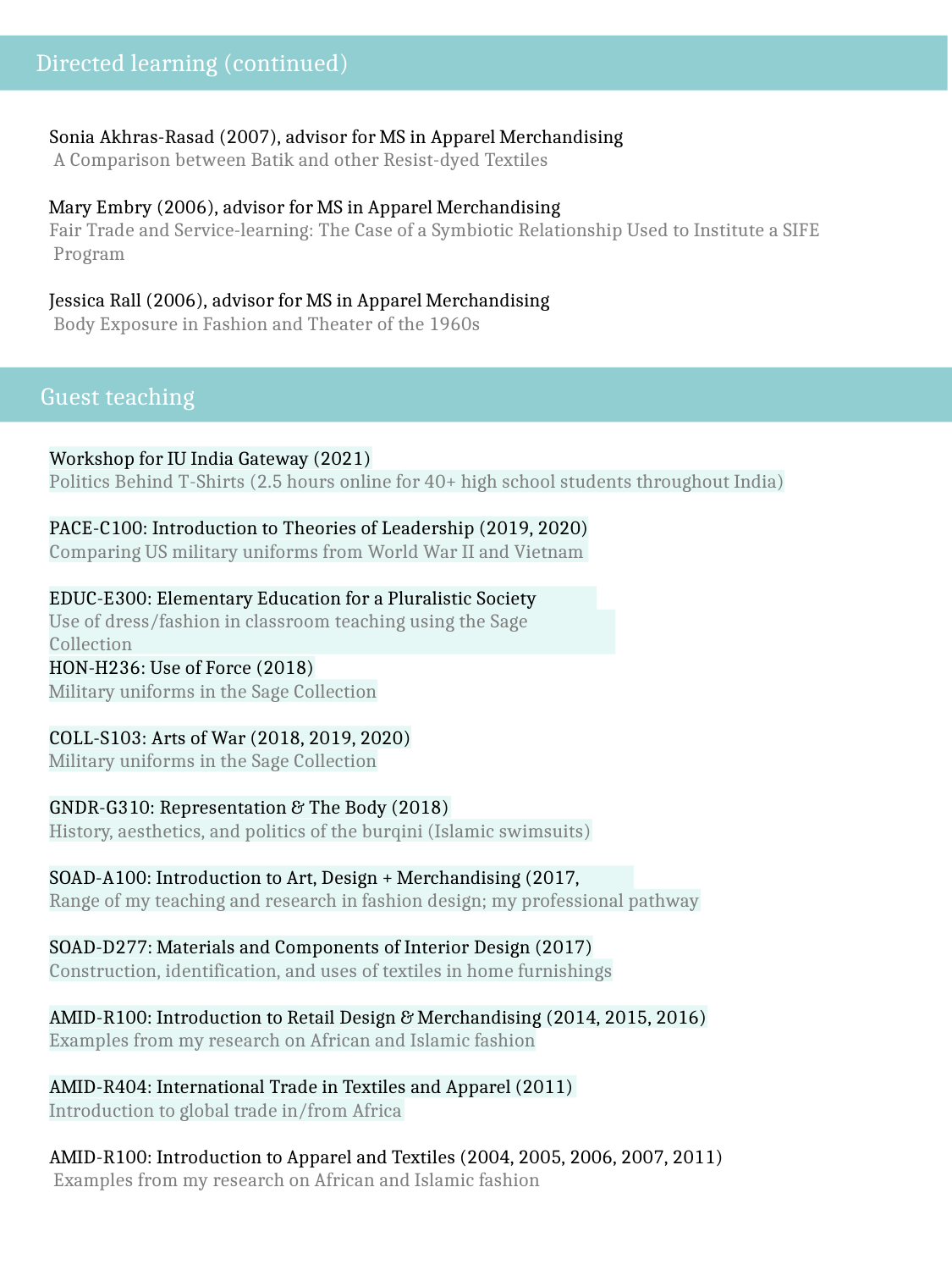

Directed learning (continued)
Sonia Akhras-Rasad (2007), advisor for MS in Apparel Merchandising  A Comparison between Batik and other Resist-dyed Textiles

Mary Embry (2006), advisor for MS in Apparel Merchandising
Fair Trade and Service-learning: The Case of a Symbiotic Relationship Used to Institute a SIFE  Program

Jessica Rall (2006), advisor for MS in Apparel Merchandising  Body Exposure in Fashion and Theater of the 1960s

Guest teaching

Workshop for IU India Gateway (2021)
Politics Behind T-Shirts (2.5 hours online for 40+ high school students throughout India)
PACE-C100: Introduction to Theories of Leadership (2019, 2020)
Comparing US military uniforms from World War II and Vietnam
EDUC-E300: Elementary Education for a Pluralistic Society (2018)
Use of dress/fashion in classroom teaching using the Sage Collection
HON-H236: Use of Force (2018)
Military uniforms in the Sage Collection
COLL-S103: Arts of War (2018, 2019, 2020)
Military uniforms in the Sage Collection
GNDR-G310: Representation & The Body (2018)
History, aesthetics, and politics of the burqini (Islamic swimsuits)
SOAD-A100: Introduction to Art, Design + Merchandising (2017, 2018)
Range of my teaching and research in fashion design; my professional pathway
SOAD-D277: Materials and Components of Interior Design (2017)
Construction, identification, and uses of textiles in home furnishings
AMID-R100: Introduction to Retail Design & Merchandising (2014, 2015, 2016)
Examples from my research on African and Islamic fashion
AMID-R404: International Trade in Textiles and Apparel (2011)
Introduction to global trade in/from Africa
AMID-R100: Introduction to Apparel and Textiles (2004, 2005, 2006, 2007, 2011)  Examples from my research on African and Islamic fashion